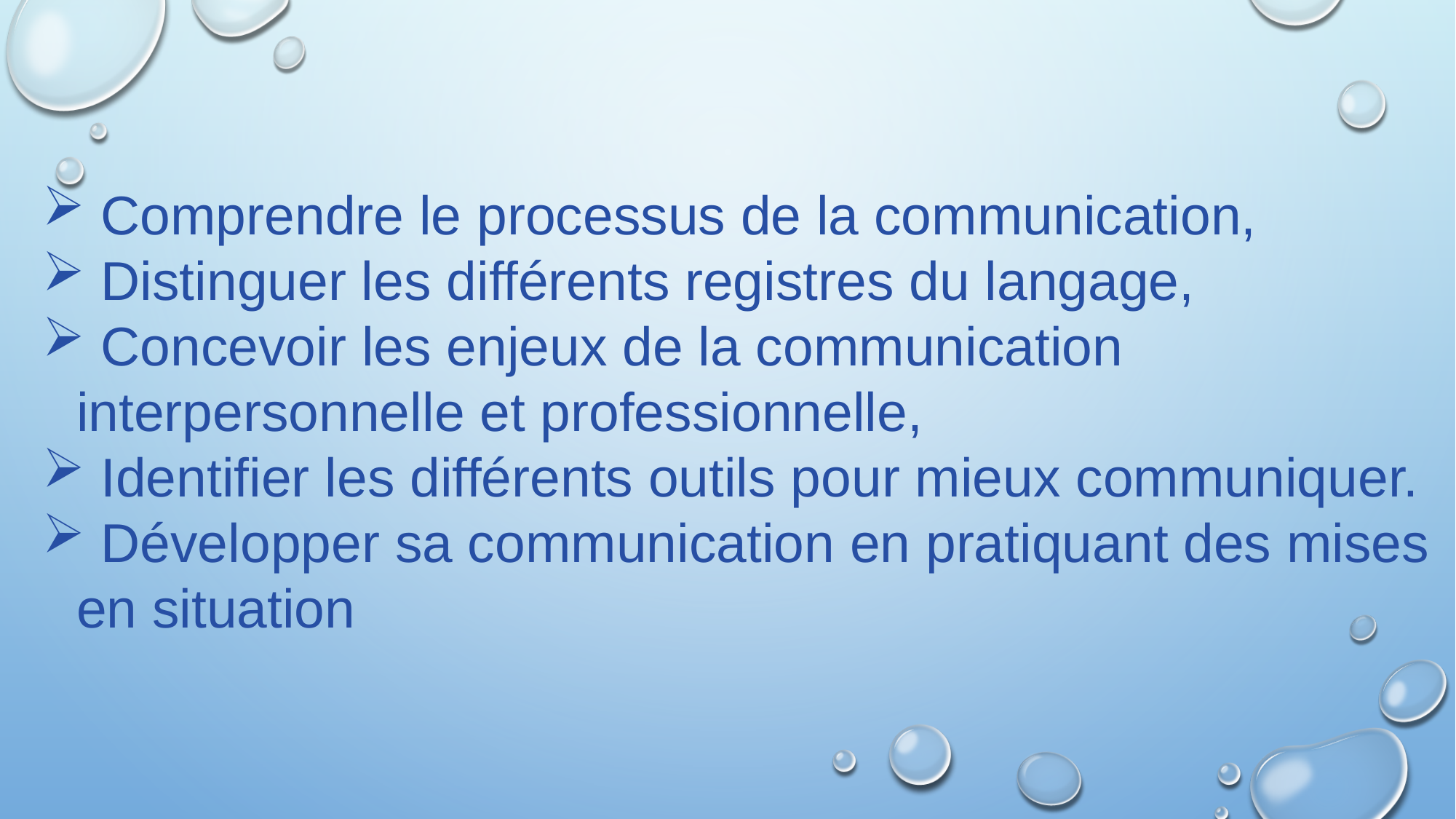

Comprendre le processus de la communication,
 Distinguer les différents registres du langage,
 Concevoir les enjeux de la communication interpersonnelle et professionnelle,
 Identifier les différents outils pour mieux communiquer.
 Développer sa communication en pratiquant des mises en situation